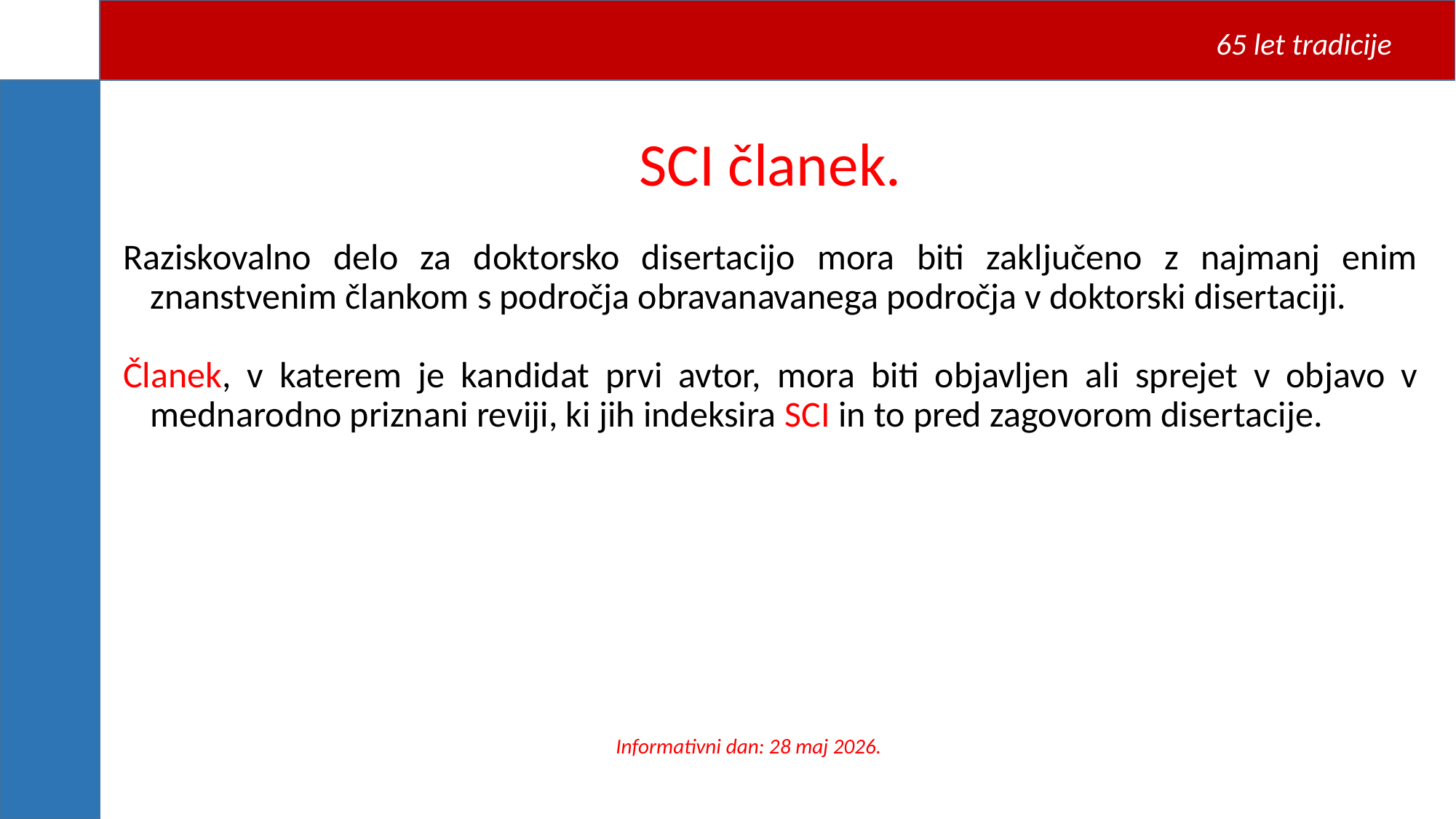

65 let tradicije

SCI članek.

Raziskovalno delo za doktorsko disertacijo mora biti zaključeno z najmanj enim znanstvenim člankom s področja obravanavanega področja v doktorski disertaciji.

Članek, v katerem je kandidat prvi avtor, mora biti objavljen ali sprejet v objavo v mednarodno priznani reviji, ki jih indeksira SCI in to pred zagovorom disertacije.

Informativni dan: 28 maj 2026.